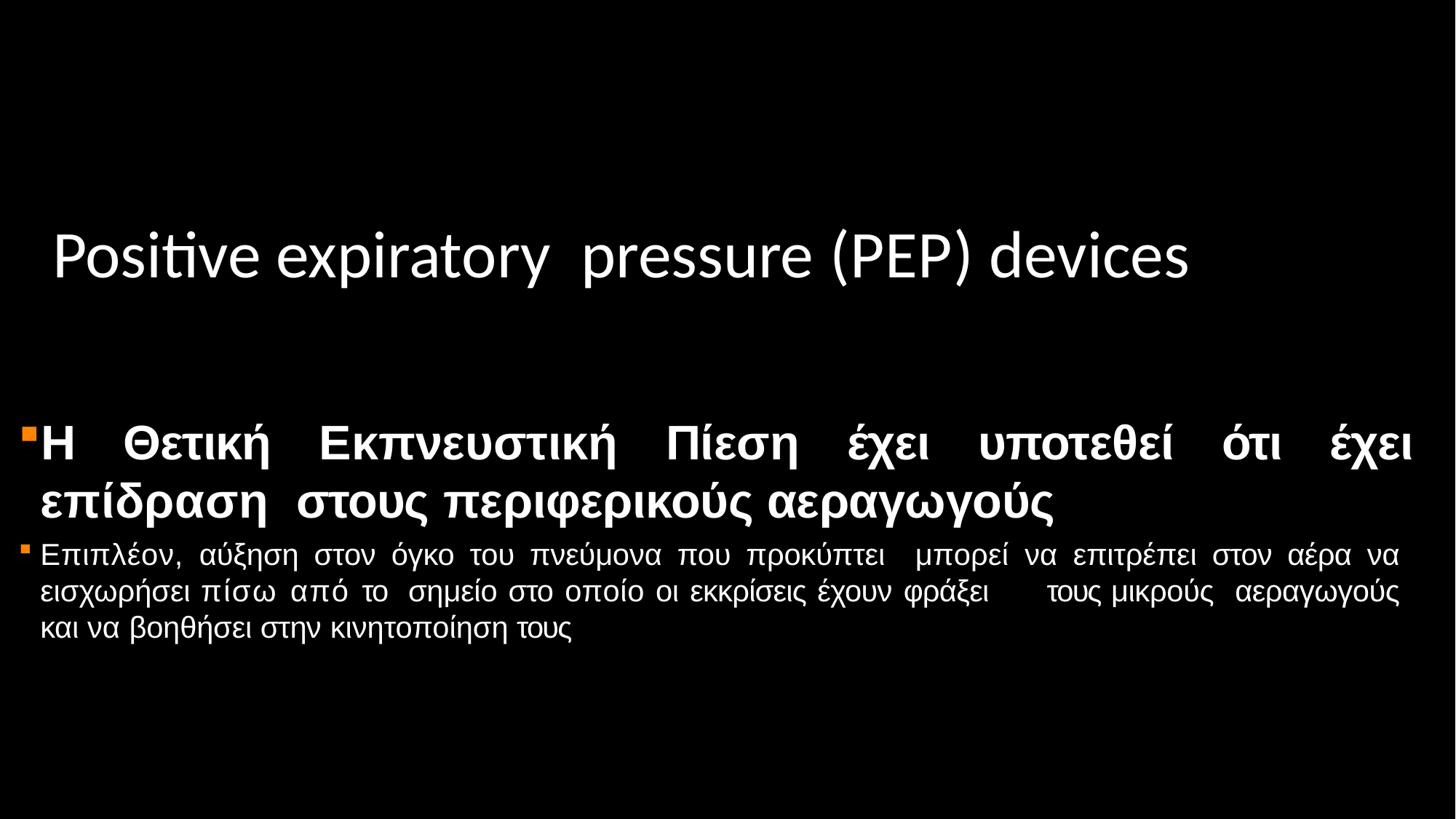

# Positive expiratory  pressure (PEP) devices
Η Θετική Εκπνευστική Πίεση έχει υποτεθεί ότι έχει επίδραση  στους περιφερικούς αεραγωγούς
Επιπλέον, αύξηση στον όγκο του πνεύμονα που προκύπτει  μπορεί να επιτρέπει στον αέρα να εισχωρήσει πίσω από το  σημείο στο οποίο οι εκκρίσεις έχουν φράξει	τους μικρούς  αεραγωγούς και να βοηθήσει στην κινητοποίηση τους